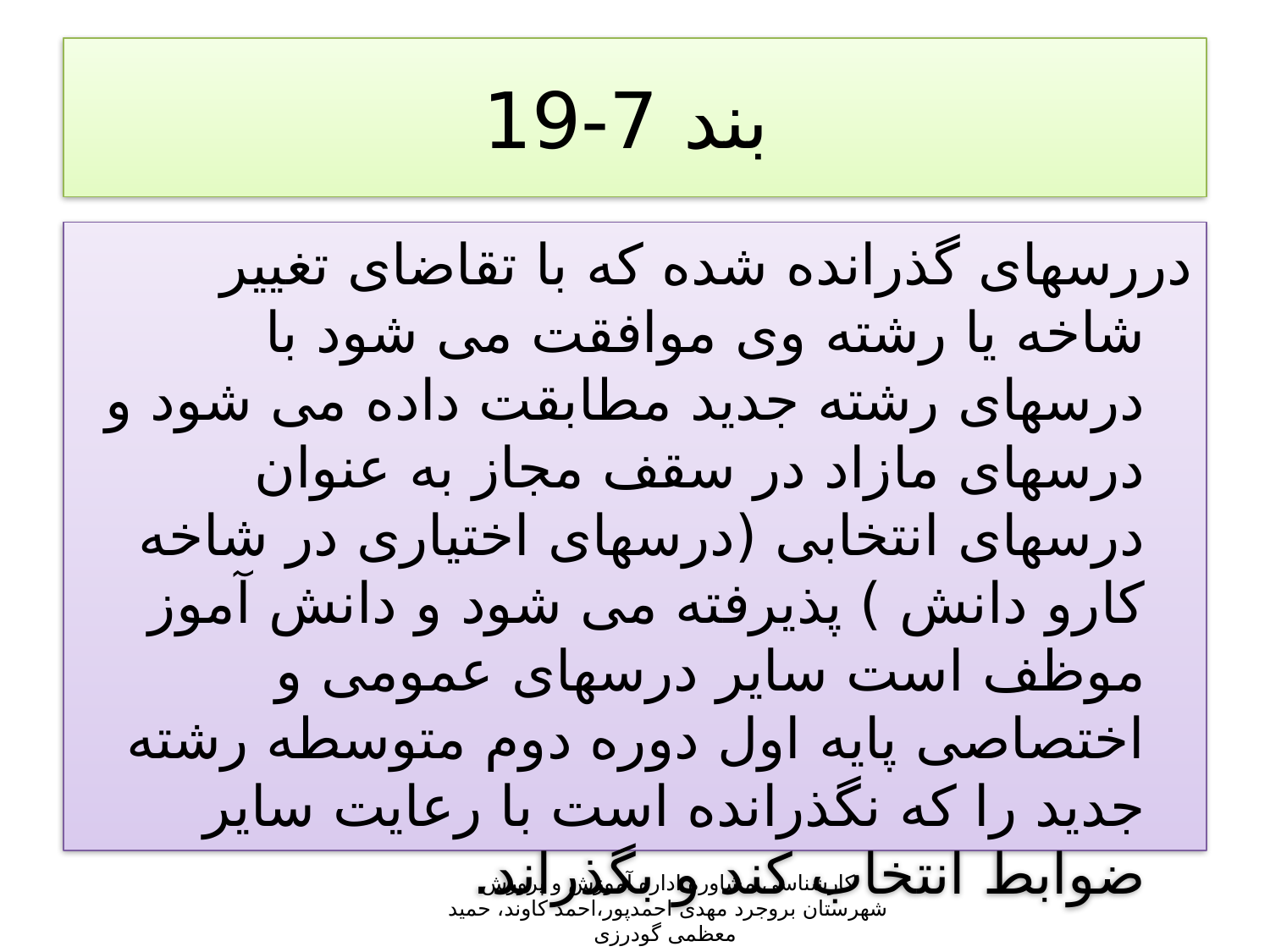

# بند 7-19
دررسهای گذرانده شده که با تقاضای تغییر شاخه یا رشته وی موافقت می شود با درسهای رشته جدید مطابقت داده می شود و درسهای مازاد در سقف مجاز به عنوان درسهای انتخابی (درسهای اختیاری در شاخه کارو دانش ) پذیرفته می شود و دانش آموز موظف است سایر درسهای عمومی و اختصاصی پایه اول دوره دوم متوسطه رشته جدید را که نگذرانده است با رعایت سایر ضوابط انتخاب کند و بگذراند.
کارشناسی مشاوره اداره آموزش و پرورش شهرستان بروجرد مهدی احمدپور،احمد کاوند، حمید معظمی گودرزی